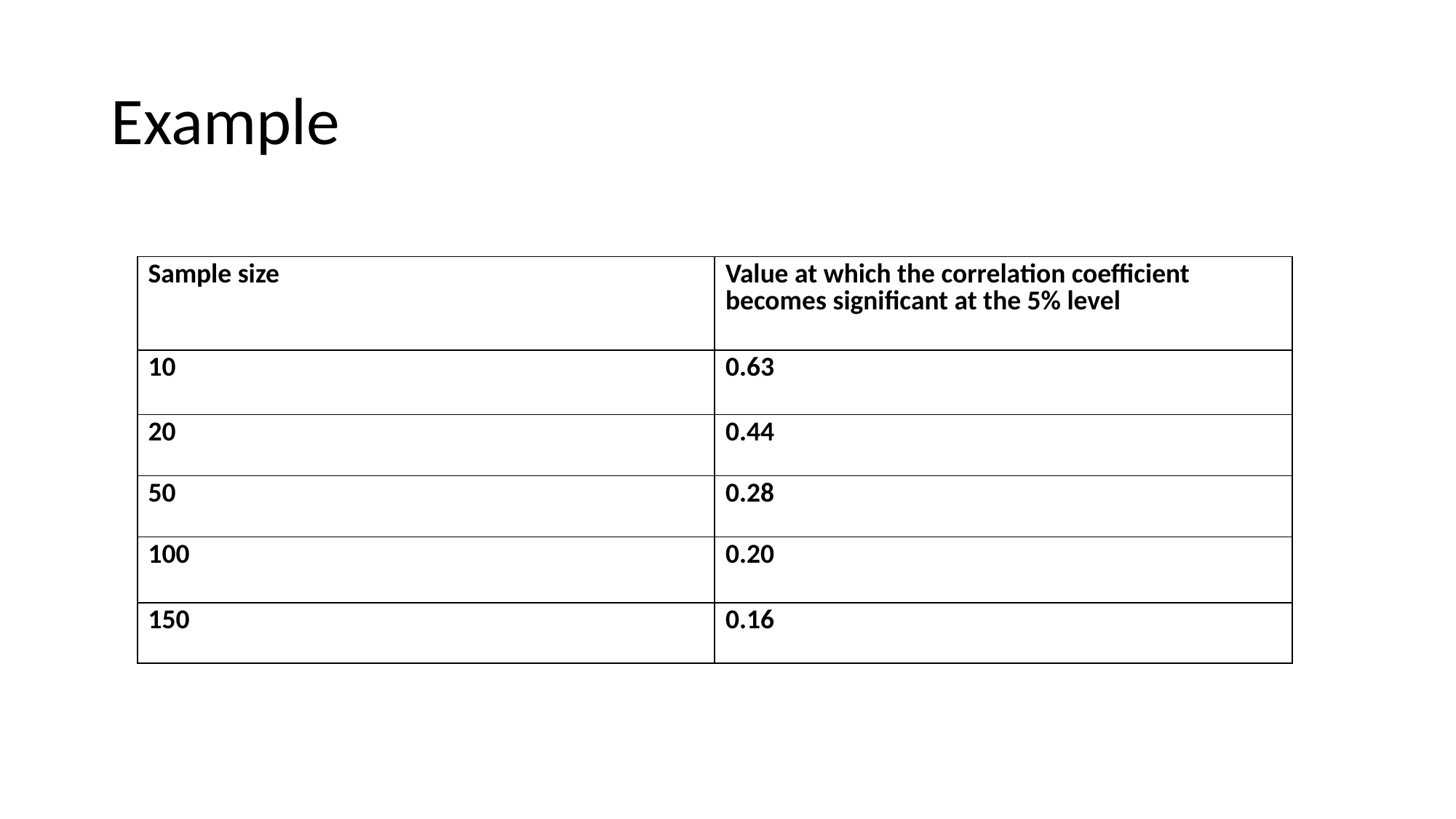

# Example
| Sample size | Value at which the correlation coefficient becomes significant at the 5% level |
| --- | --- |
| 10 | 0.63 |
| 20 | 0.44 |
| 50 | 0.28 |
| 100 | 0.20 |
| 150 | 0.16 |